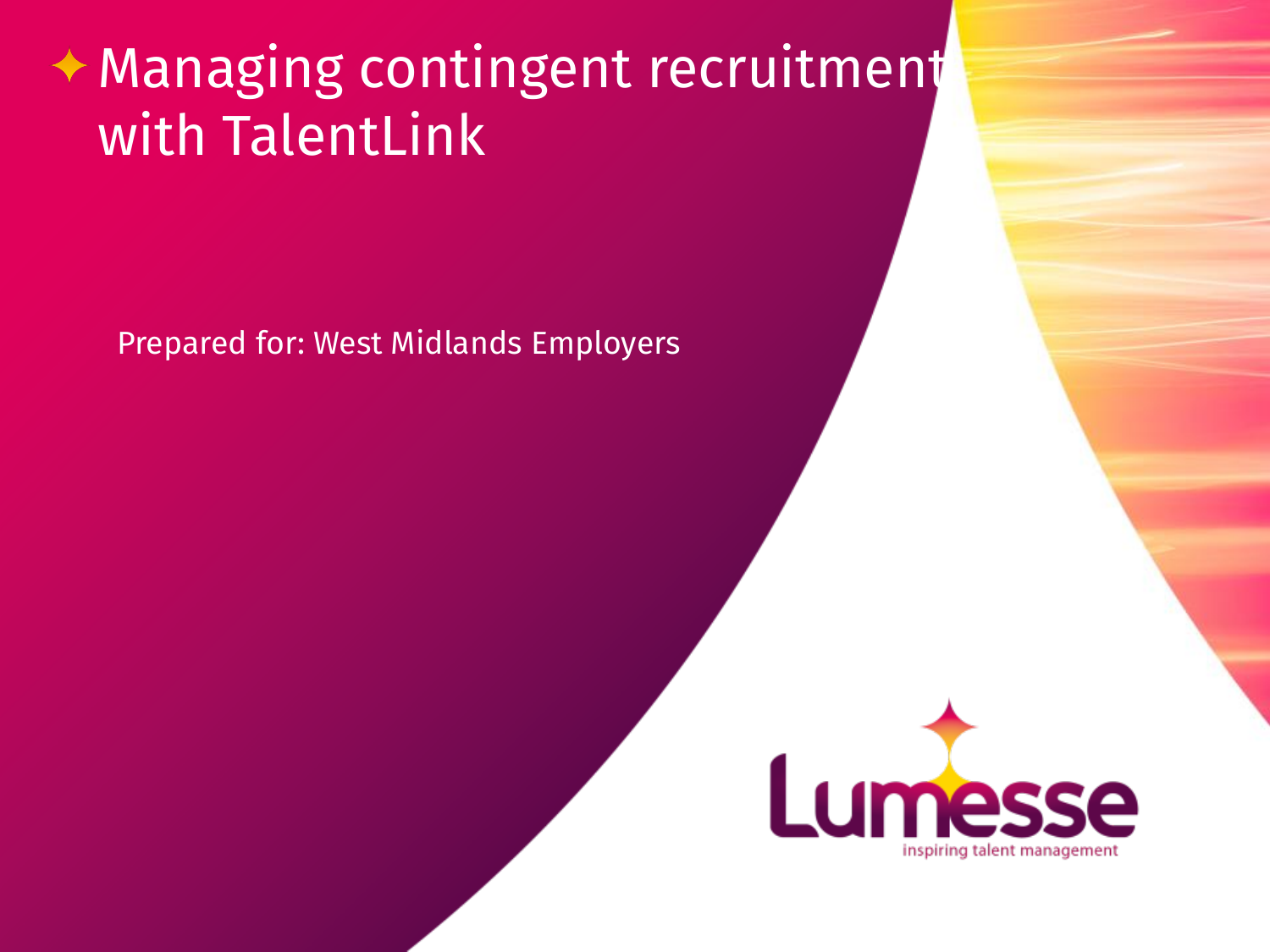

# Managing contingent recruitment with TalentLink
Prepared for: West Midlands Employers